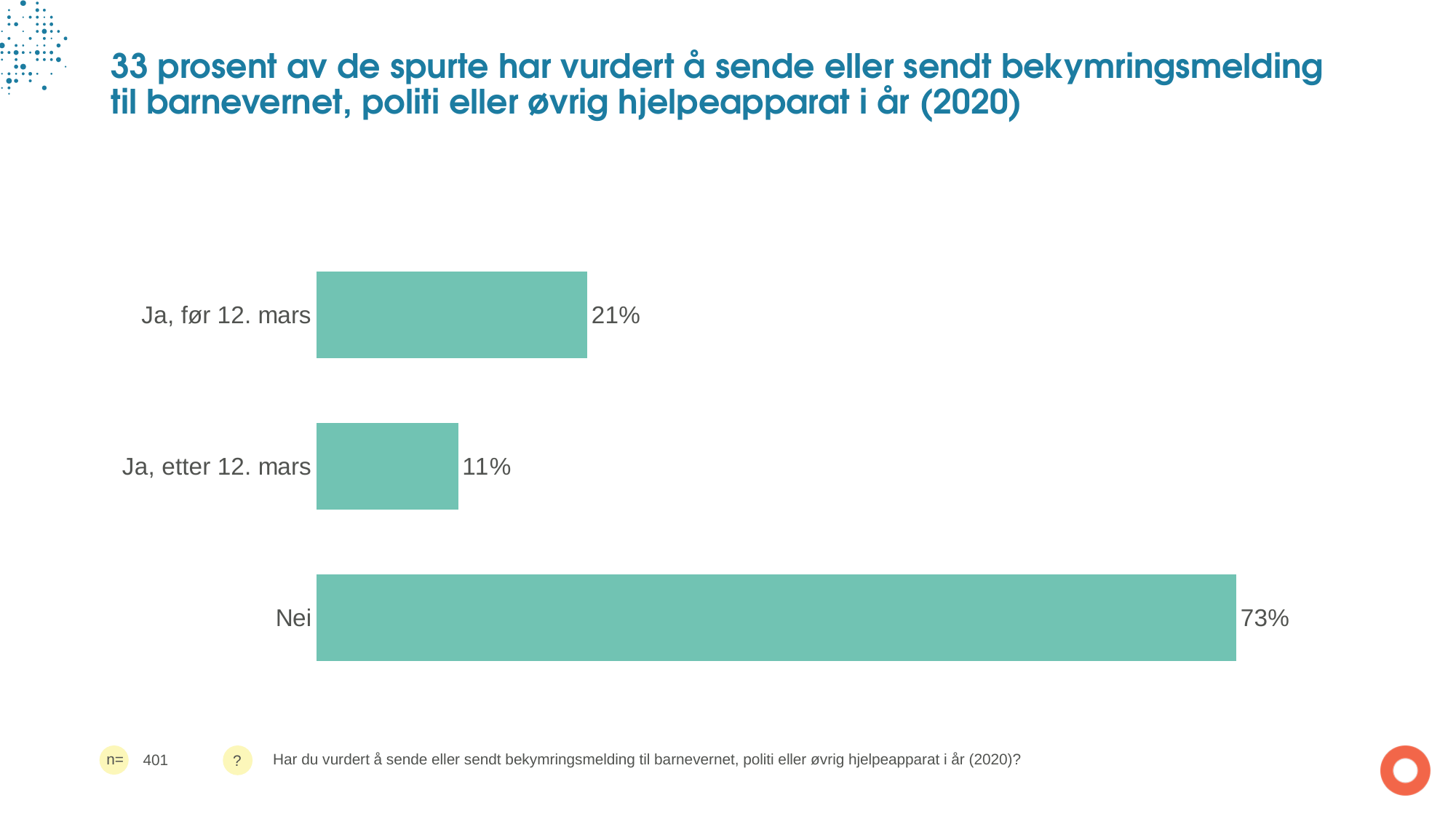

# 33 prosent av de spurte har vurdert å sende eller sendt bekymringsmelding til barnevernet, politi eller øvrig hjelpeapparat i år (2020)

### Chart

| Category | n=401 |
|---|---|
| Ja, før 12. mars | 0.2144638403990025 |
| Ja, etter 12. mars | 0.11221945137157106 |
| Nei | 0.7281795511221945 |
401
Har du vurdert å sende eller sendt bekymringsmelding til barnevernet, politi eller øvrig hjelpeapparat i år (2020)?